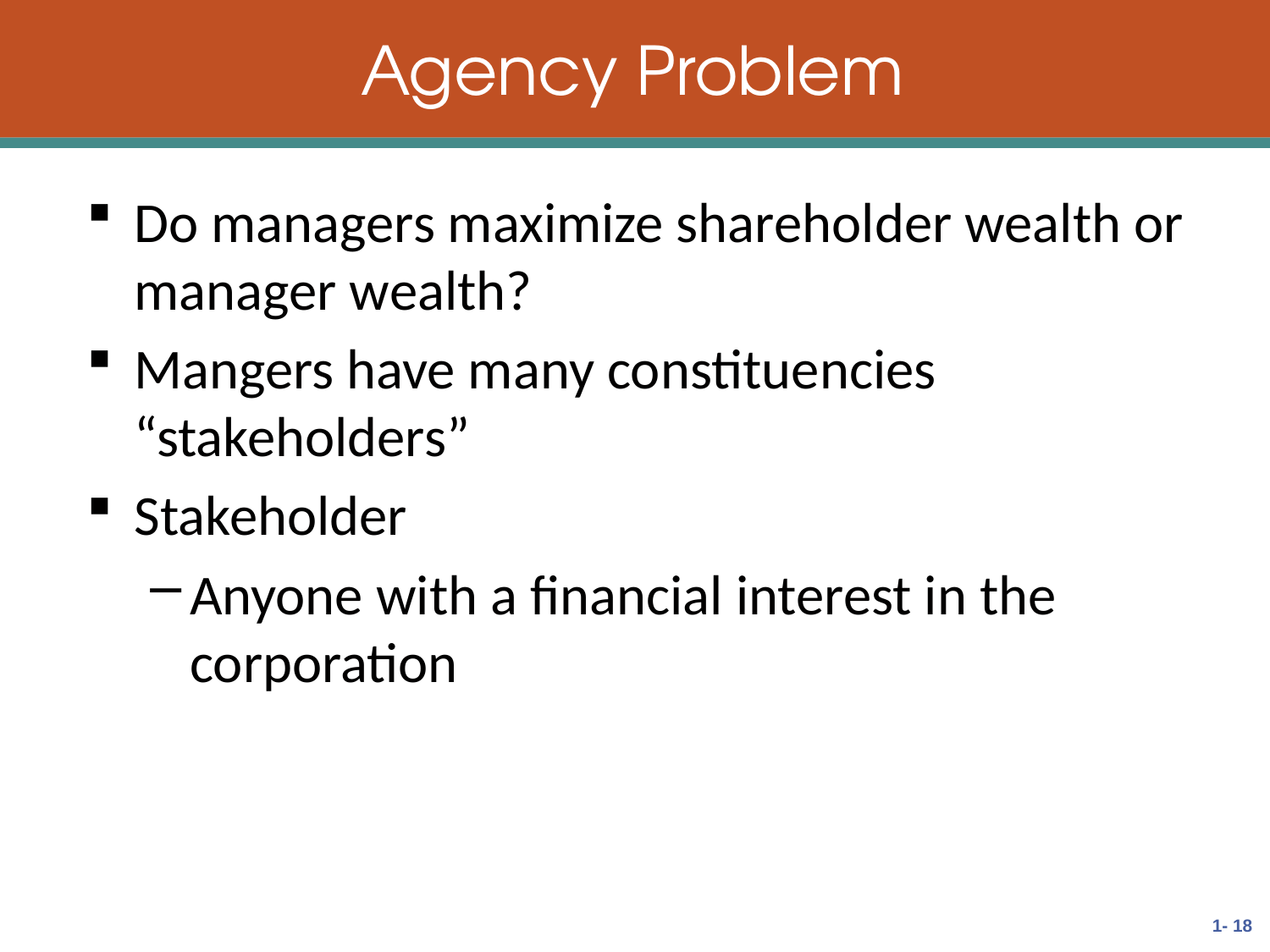

# Agency Problem
Do managers maximize shareholder wealth or manager wealth?
Mangers have many constituencies “stakeholders”
Stakeholder
Anyone with a financial interest in the corporation